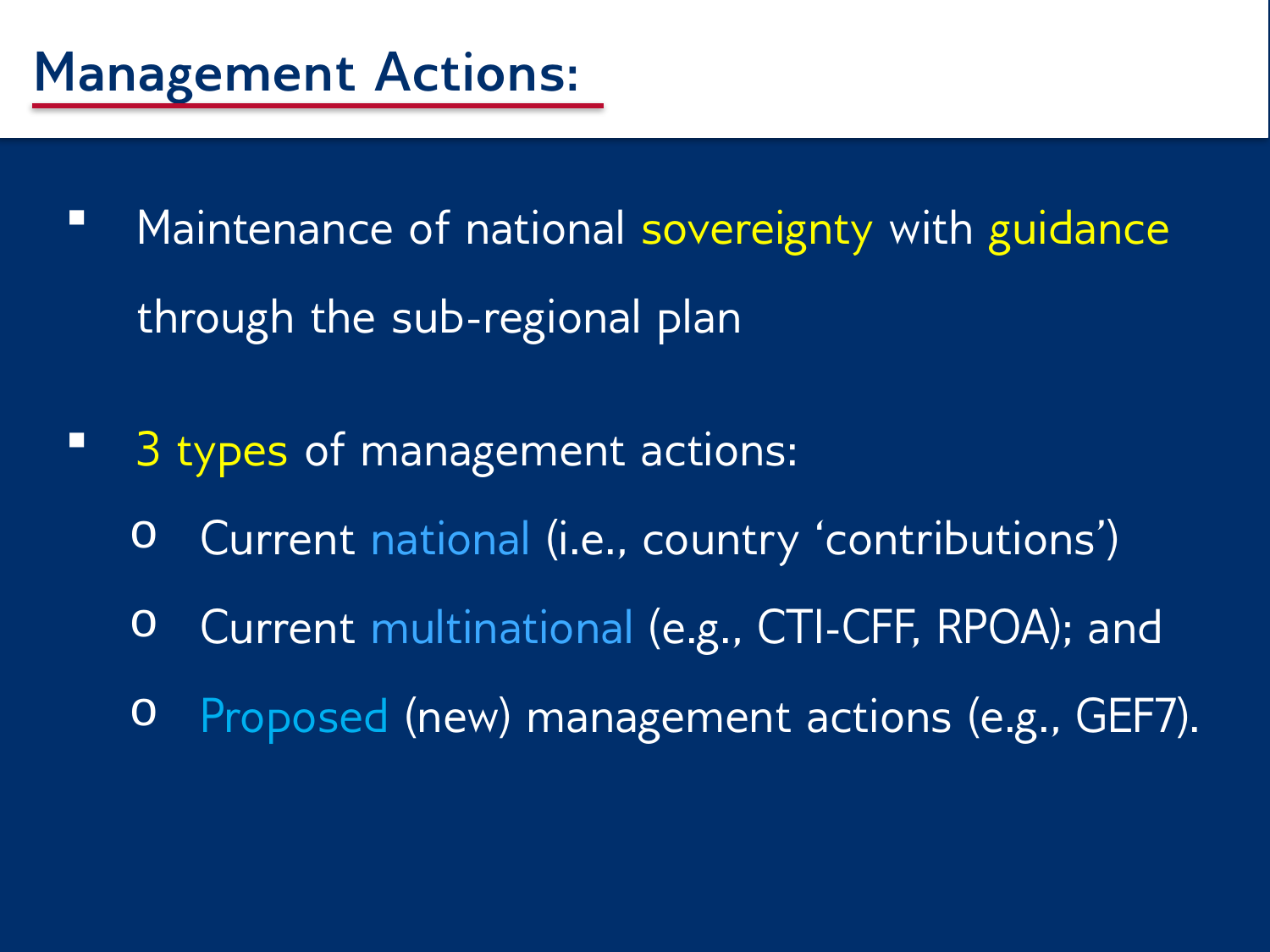

Management Actions:

Maintenance of national sovereignty with guidance through the sub-regional plan

3 types of management actions:
Current national (i.e., country ‘contributions’)
Current multinational (e.g., CTI-CFF, RPOA); and
Proposed (new) management actions (e.g., GEF7).